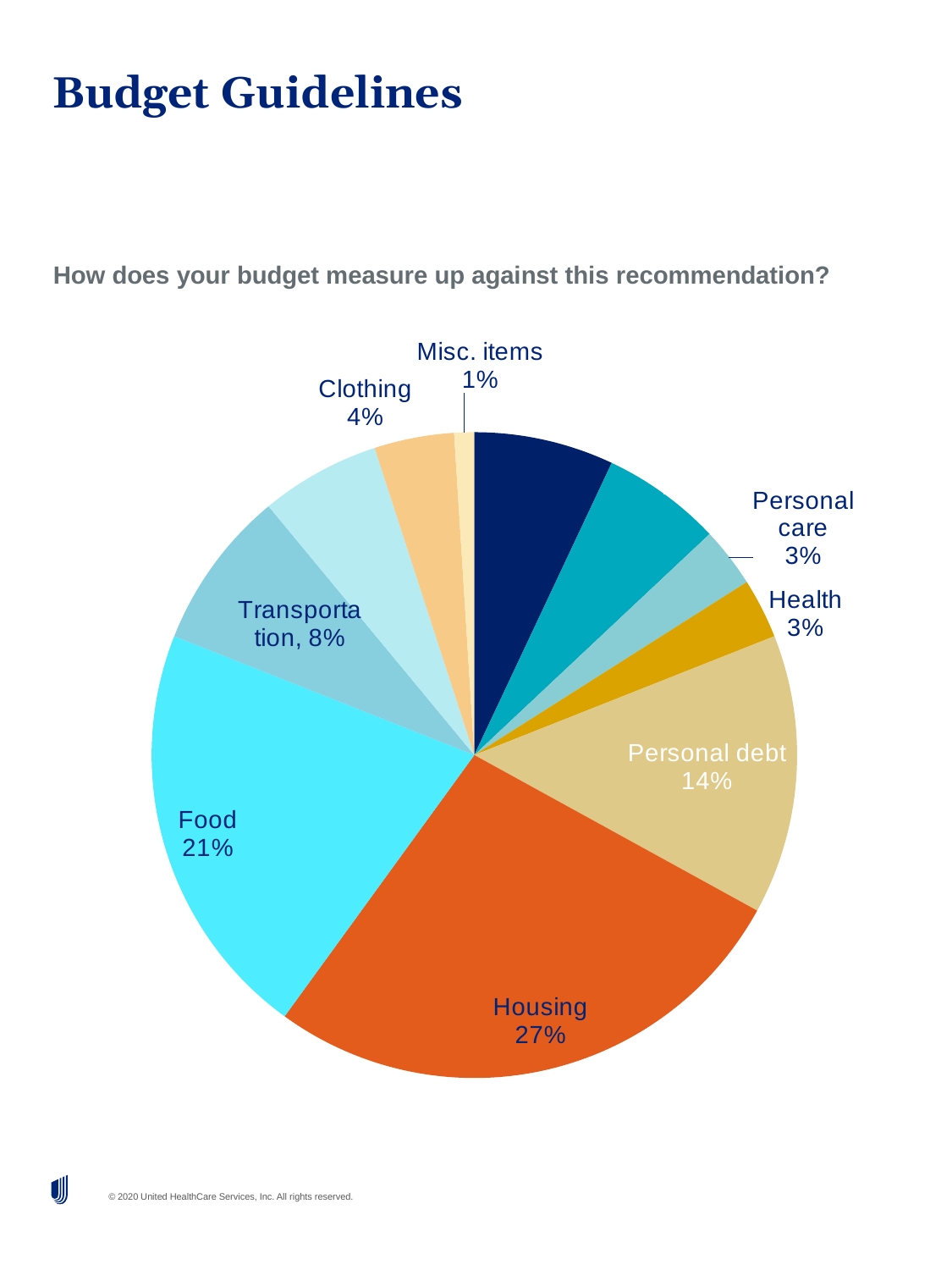

# Budget Guidelines
How does your budget measure up against this recommendation?

### Chart

| Category | Sales |
|---|---|
| Savings | 0.07 |
| Insurance | 0.06 |
| Personal care | 0.03 |
| Health | 0.03 |
| Personal debt | 0.14 |
| Housing | 0.27 |
| Food | 0.21 |
| Transportation | 0.08 |
| Utilities | 0.06 |
| Clothing | 0.04 |
| Misc. items | 0.01 |